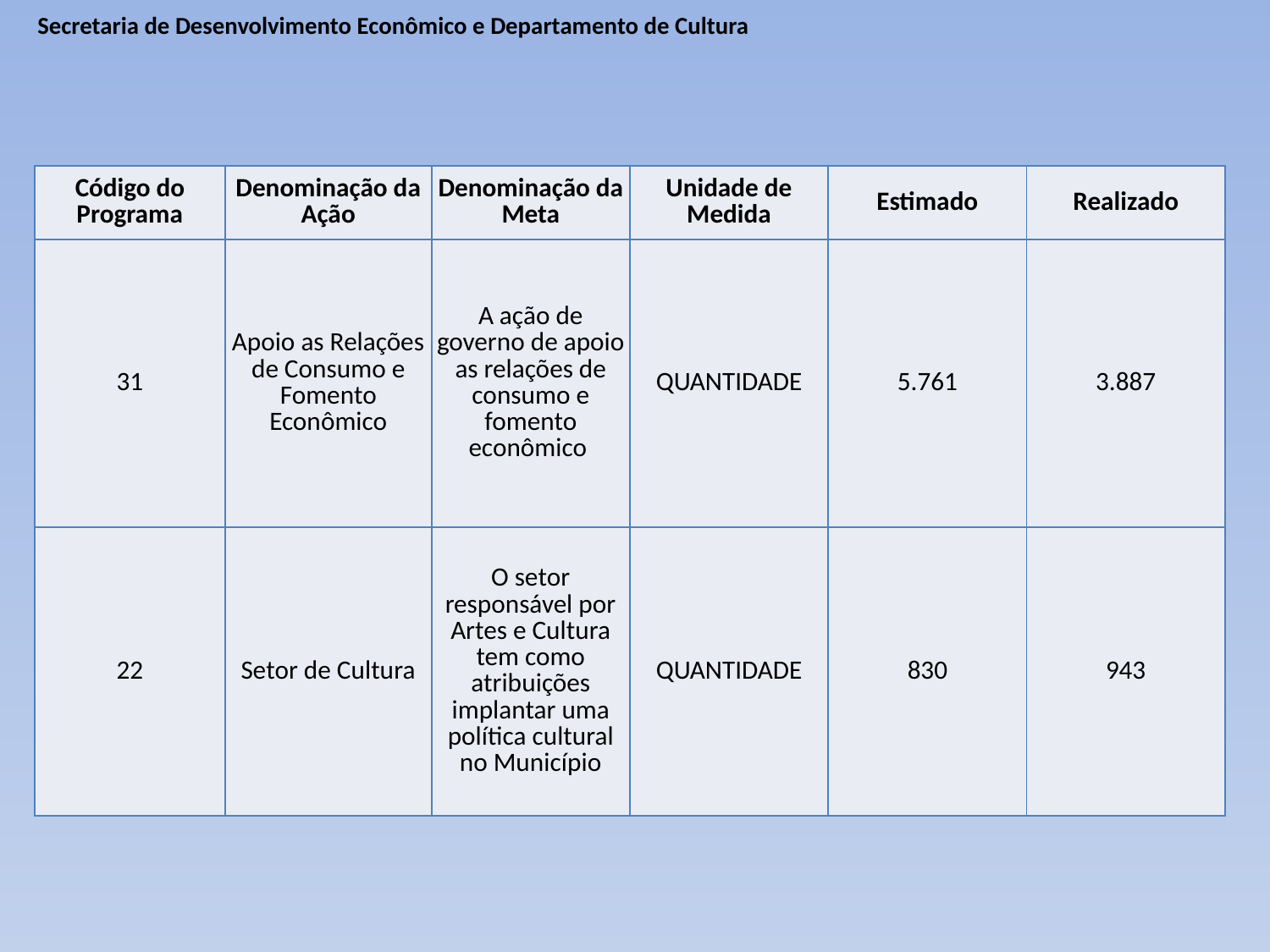

# Secretaria de Desenvolvimento Econômico e Departamento de Cultura
| Código do Programa | Denominação da Ação | Denominação da Meta | Unidade de Medida | Estimado | Realizado |
| --- | --- | --- | --- | --- | --- |
| 31 | Apoio as Relações de Consumo e Fomento Econômico | A ação de governo de apoio as relações de consumo e fomento econômico | QUANTIDADE | 5.761 | 3.887 |
| 22 | Setor de Cultura | O setor responsável por Artes e Cultura tem como atribuições implantar uma política cultural no Município | QUANTIDADE | 830 | 943 |